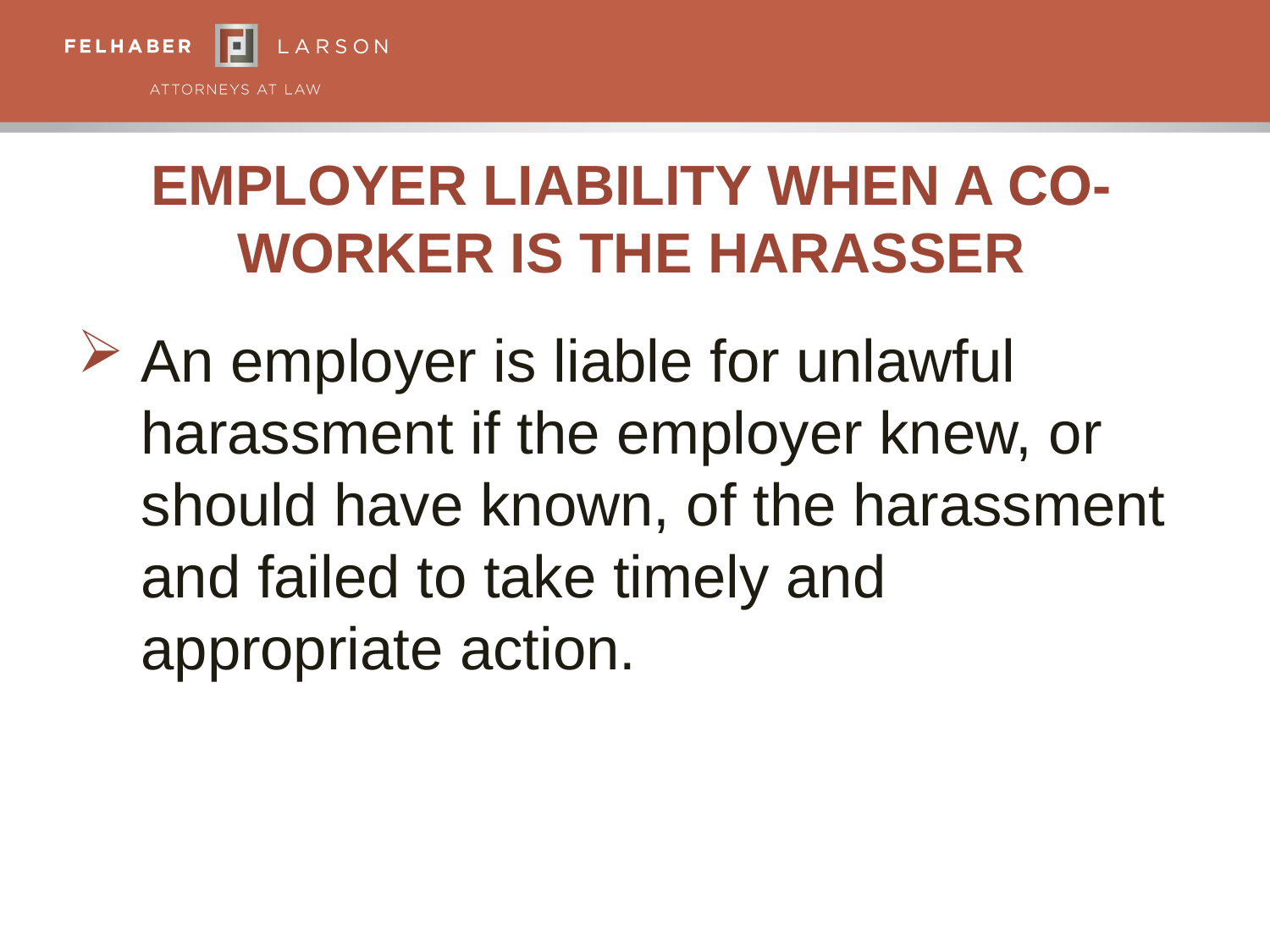

# Employer Liability When a Co-Worker Is the Harasser
An employer is liable for unlawful harassment if the employer knew, or should have known, of the harassment and failed to take timely and appropriate action.